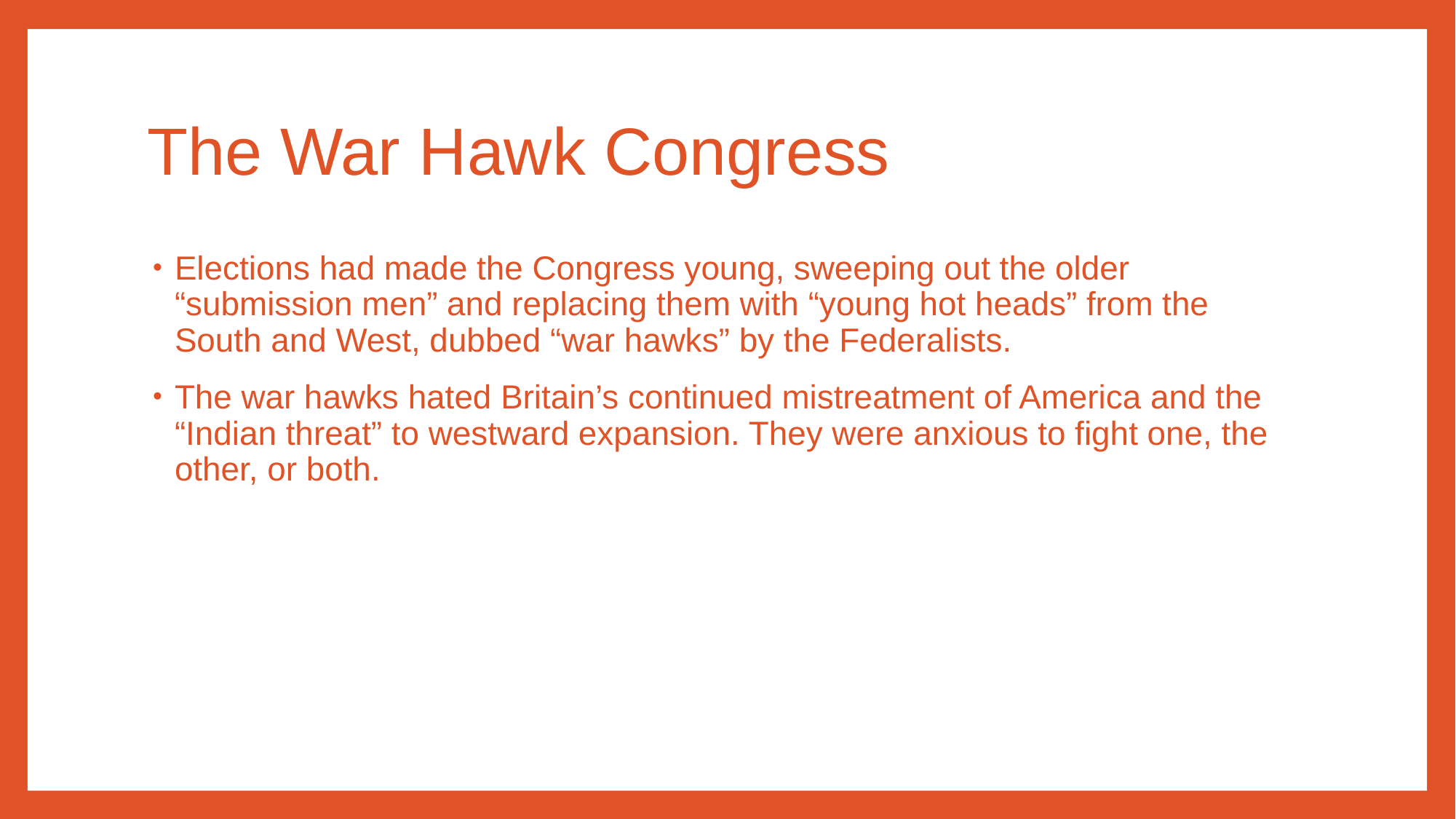

# The War Hawk Congress
Elections had made the Congress young, sweeping out the older “submission men” and replacing them with “young hot heads” from the South and West, dubbed “war hawks” by the Federalists.
The war hawks hated Britain’s continued mistreatment of America and the “Indian threat” to westward expansion. They were anxious to fight one, the other, or both.